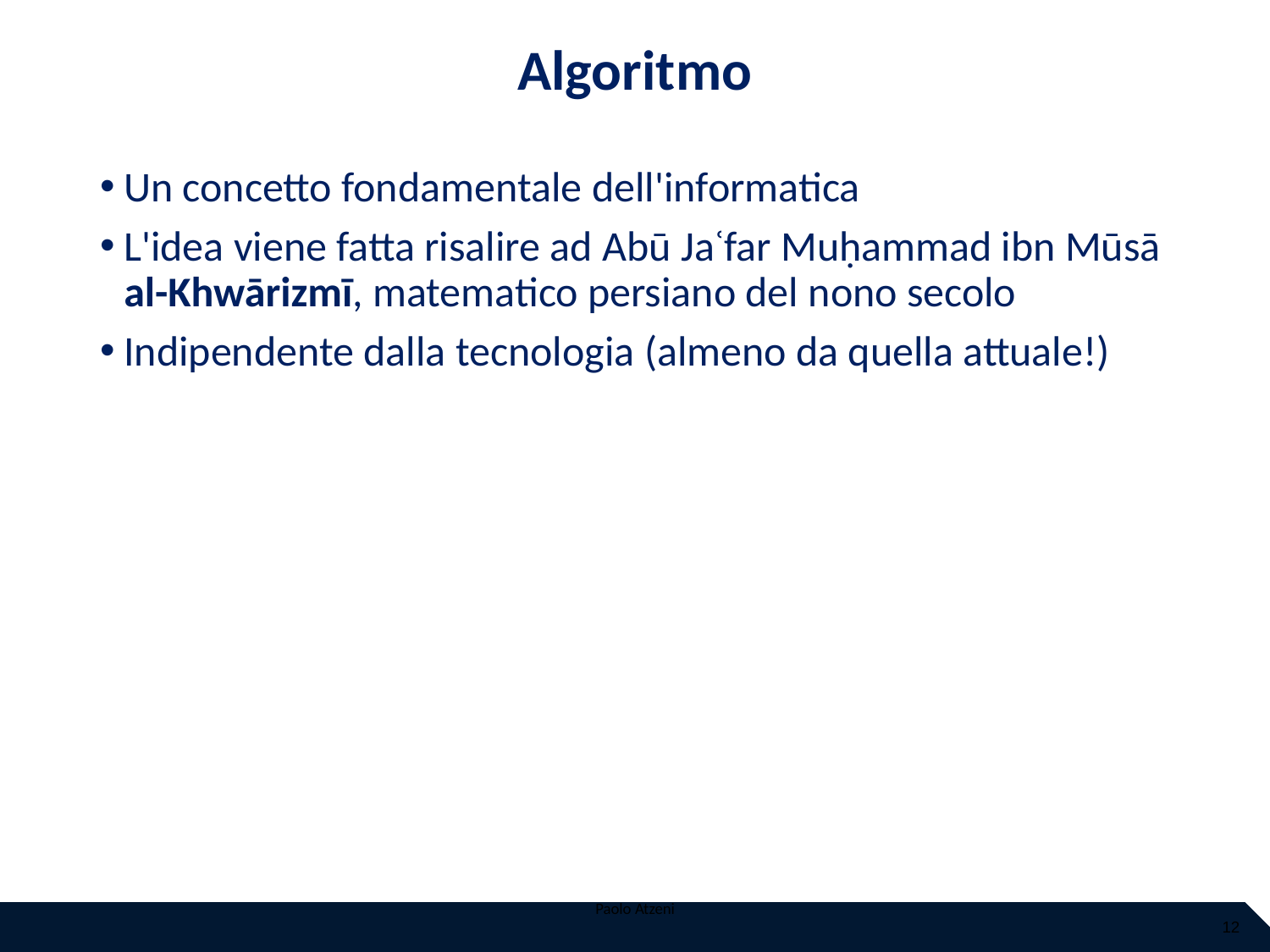

# Algoritmo
Un concetto fondamentale dell'informatica
L'idea viene fatta risalire ad Abū Jaʿfar Muḥammad ibn Mūsā al-Khwārizmī, matematico persiano del nono secolo
Indipendente dalla tecnologia (almeno da quella attuale!)

Paolo Atzeni
12